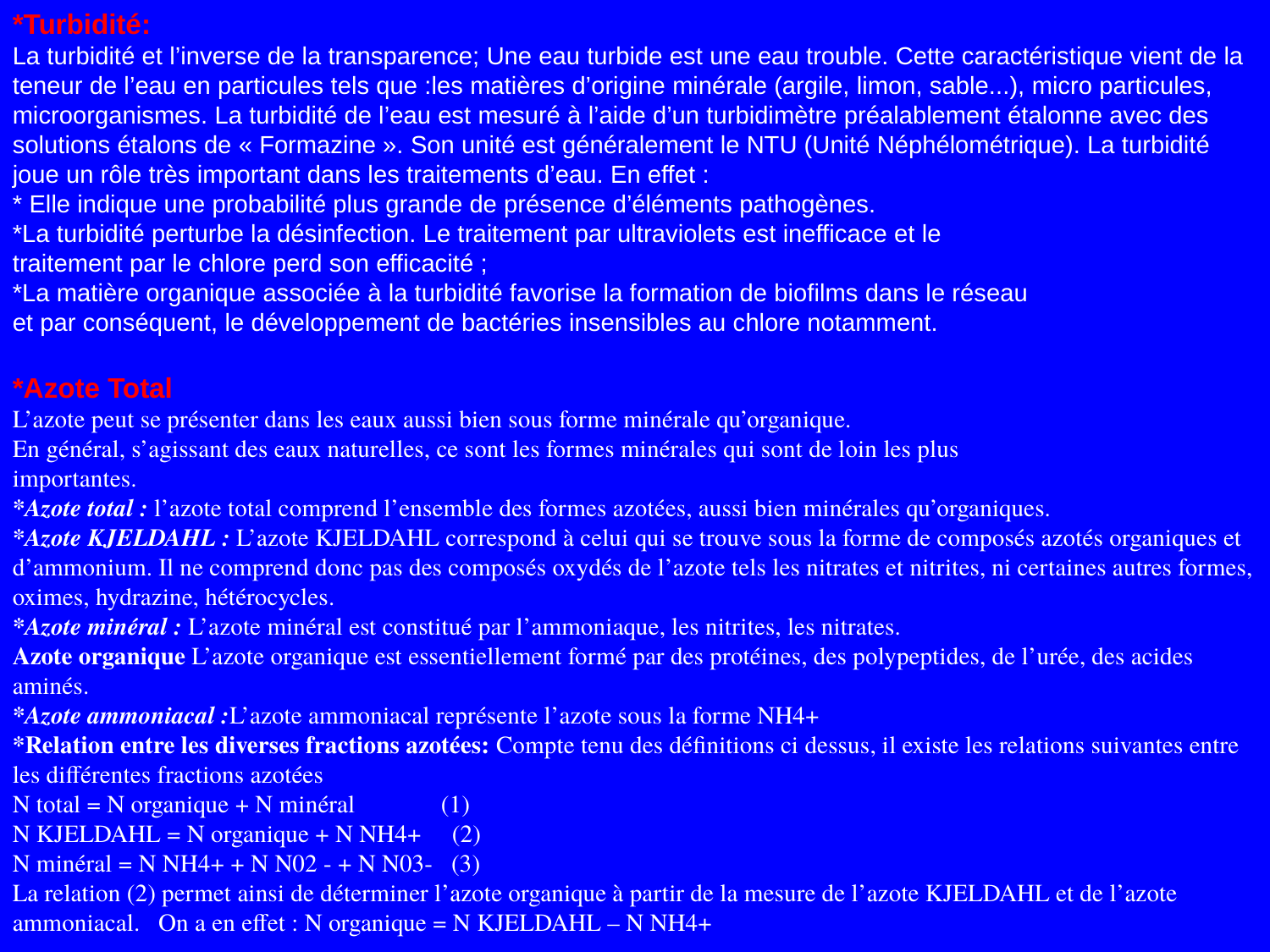

*Turbidité:
La turbidité et l’inverse de la transparence; Une eau turbide est une eau trouble. Cette caractéristique vient de la teneur de l’eau en particules tels que :les matières d’origine minérale (argile, limon, sable...), micro particules, microorganismes. La turbidité de l’eau est mesuré à l’aide d’un turbidimètre préalablement étalonne avec des solutions étalons de « Formazine ». Son unité est généralement le NTU (Unité Néphélométrique). La turbidité joue un rôle très important dans les traitements d’eau. En effet :
* Elle indique une probabilité plus grande de présence d’éléments pathogènes.
*La turbidité perturbe la désinfection. Le traitement par ultraviolets est inefficace et le
traitement par le chlore perd son efficacité ;
*La matière organique associée à la turbidité favorise la formation de biofilms dans le réseau
et par conséquent, le développement de bactéries insensibles au chlore notamment.

*Azote Total
L’azote peut se présenter dans les eaux aussi bien sous forme minérale qu’organique.
En général, s’agissant des eaux naturelles, ce sont les formes minérales qui sont de loin les plus
importantes.
*Azote total : l’azote total comprend l’ensemble des formes azotées, aussi bien minérales qu’organiques.
*Azote KJELDAHL : L’azote KJELDAHL correspond à celui qui se trouve sous la forme de composés azotés organiques et d’ammonium. Il ne comprend donc pas des composés oxydés de l’azote tels les nitrates et nitrites, ni certaines autres formes, oximes, hydrazine, hétérocycles.
*Azote minéral : L’azote minéral est constitué par l’ammoniaque, les nitrites, les nitrates.
Azote organique L’azote organique est essentiellement formé par des protéines, des polypeptides, de l’urée, des acides aminés.
*Azote ammoniacal :L’azote ammoniacal représente l’azote sous la forme NH4+
*Relation entre les diverses fractions azotées: Compte tenu des définitions ci dessus, il existe les relations suivantes entre les différentes fractions azotées
N total = N organique + N minéral              (1)
N KJELDAHL = N organique + N NH4+     (2)
N minéral = N NH4+ + N N02 - + N N03-   (3)
La relation (2) permet ainsi de déterminer l’azote organique à partir de la mesure de l’azote KJELDAHL et de l’azote ammoniacal.   On a en effet : N organique = N KJELDAHL – N NH4+